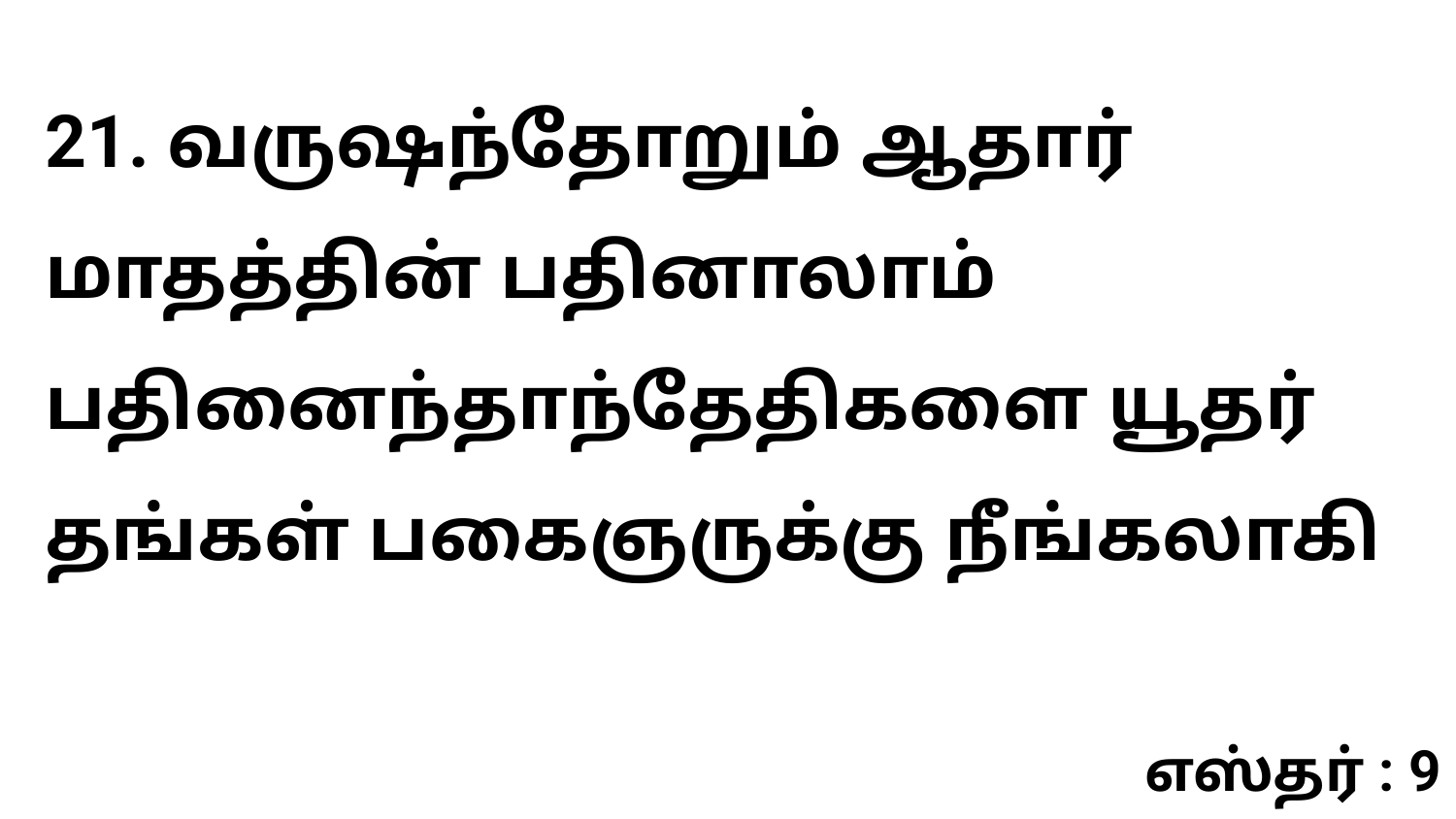

21. வருஷந்தோறும் ஆதார் மாதத்தின் பதினாலாம் பதினைந்தாந்தேதிகளை யூதர் தங்கள் பகைஞருக்கு நீங்கலாகி
எஸ்தர் : 9